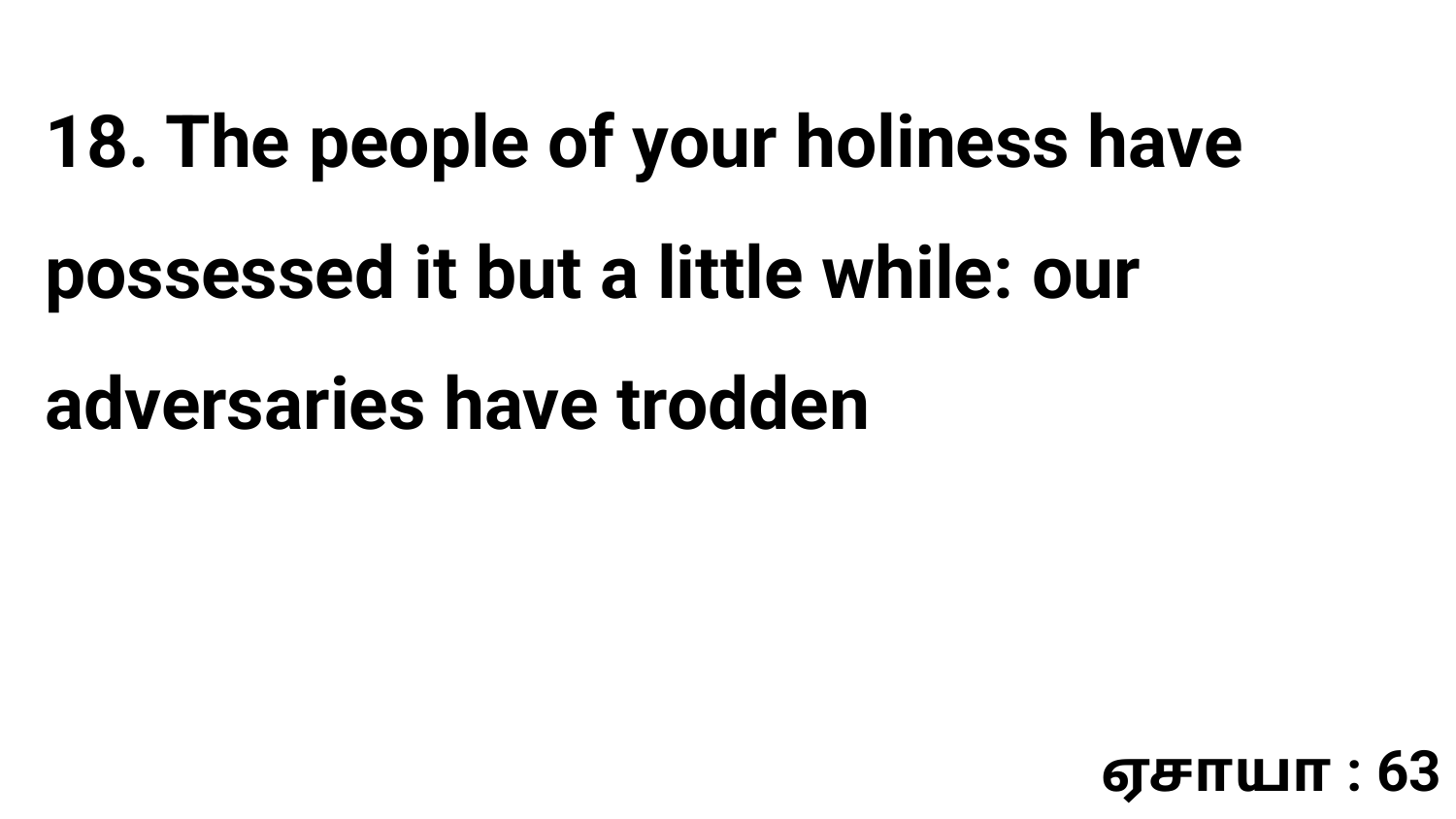

18. The people of your holiness have possessed it but a little while: our adversaries have trodden
ஏசாயா : 63